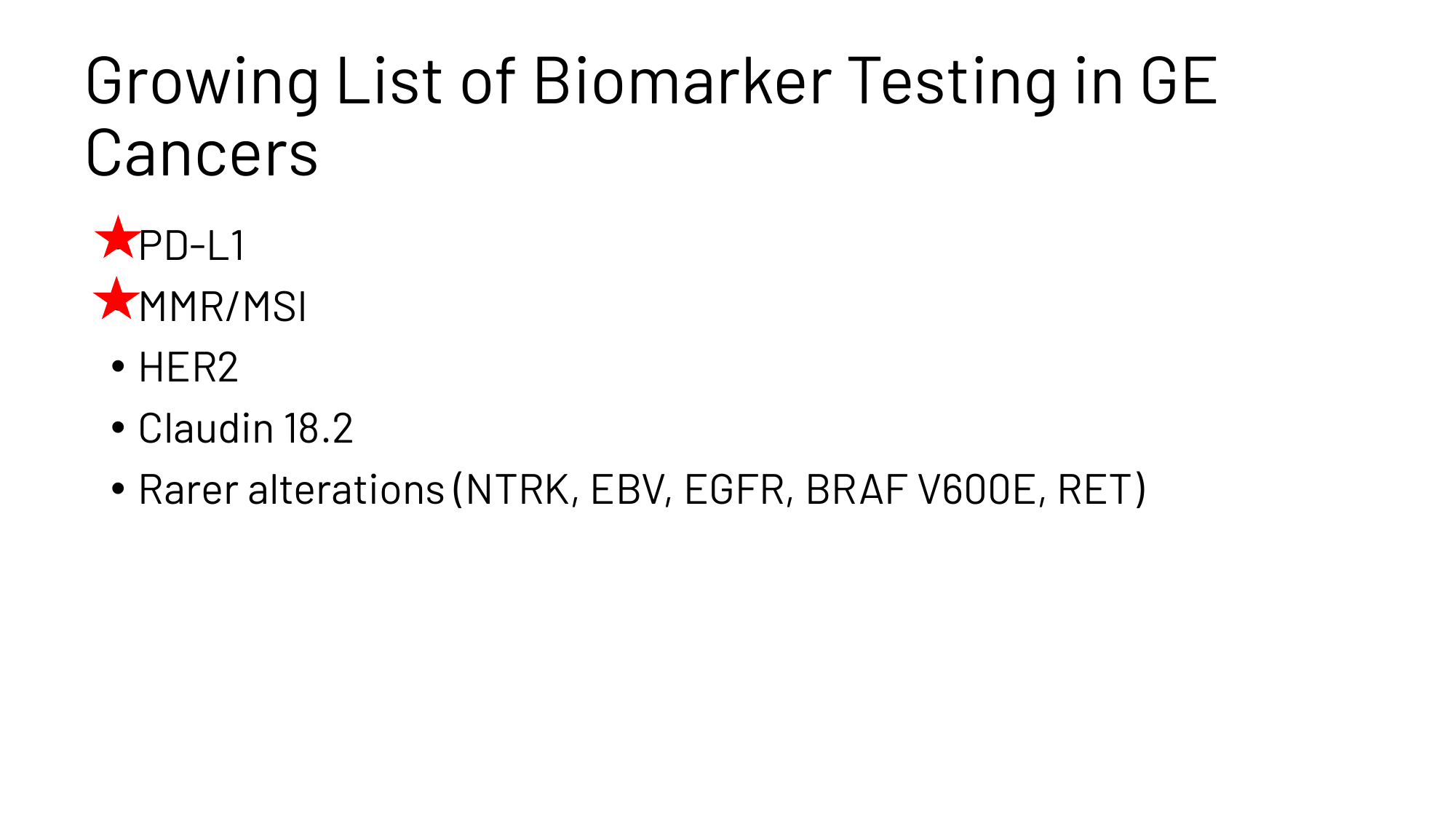

# Growing List of Biomarker Testing in GE Cancers

PD-L1
MMR/MSI
HER2
Claudin 18.2
Rarer alterations (NTRK, EBV, EGFR, BRAF V600E, RET)